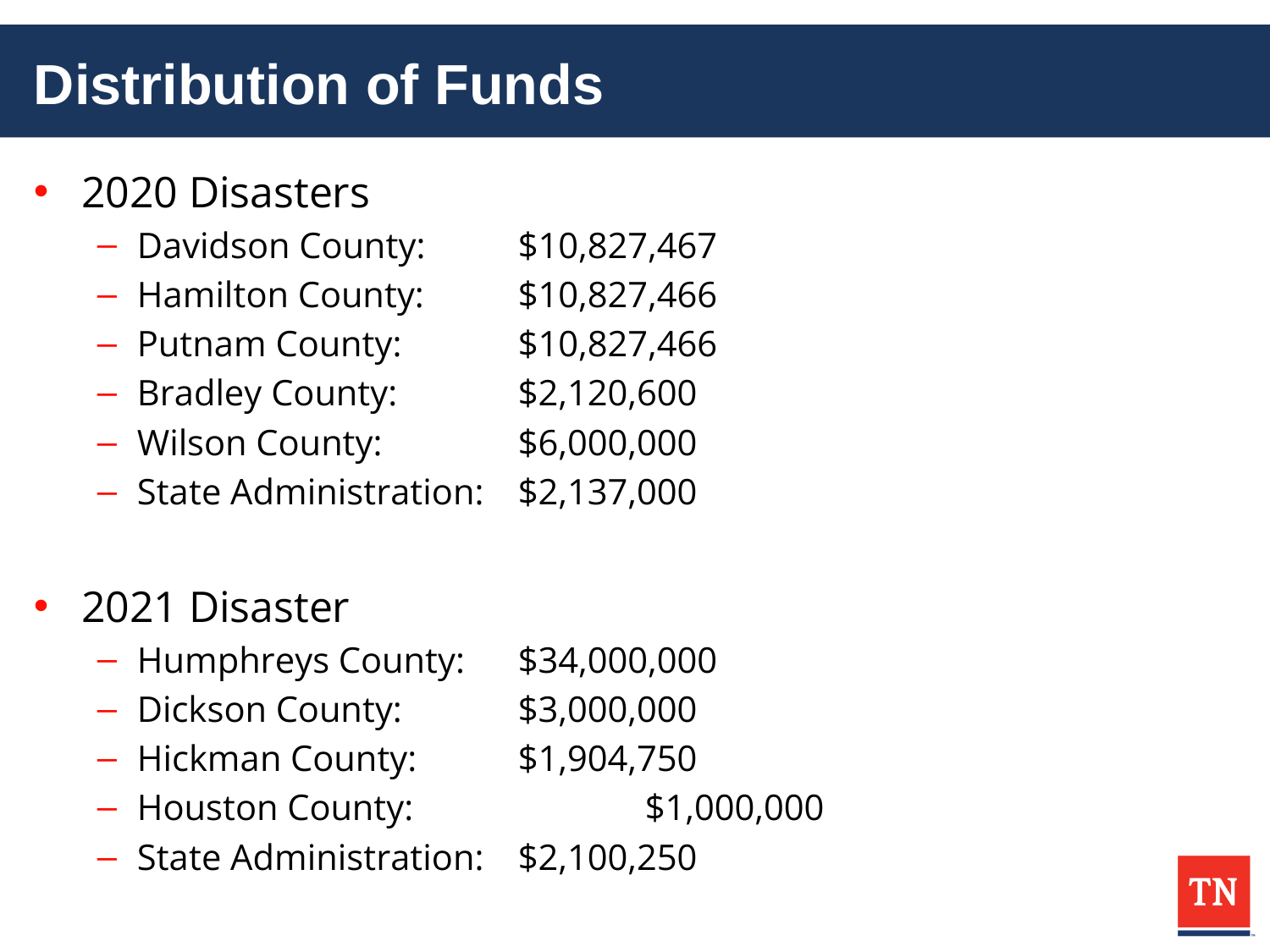

# Distribution of Funds
2020 Disasters
Davidson County:   	$10,827,467
Hamilton County:     	$10,827,466
Putnam County:      	$10,827,466
Bradley County:       	$2,120,600
Wilson County:       	$6,000,000
State Administration:  	$2,137,000

2021 Disaster
Humphreys County:  	$34,000,000
Dickson County:     	$3,000,000
Hickman County:	$1,904,750
Houston County:		$1,000,000
State Administration:  	$2,100,250